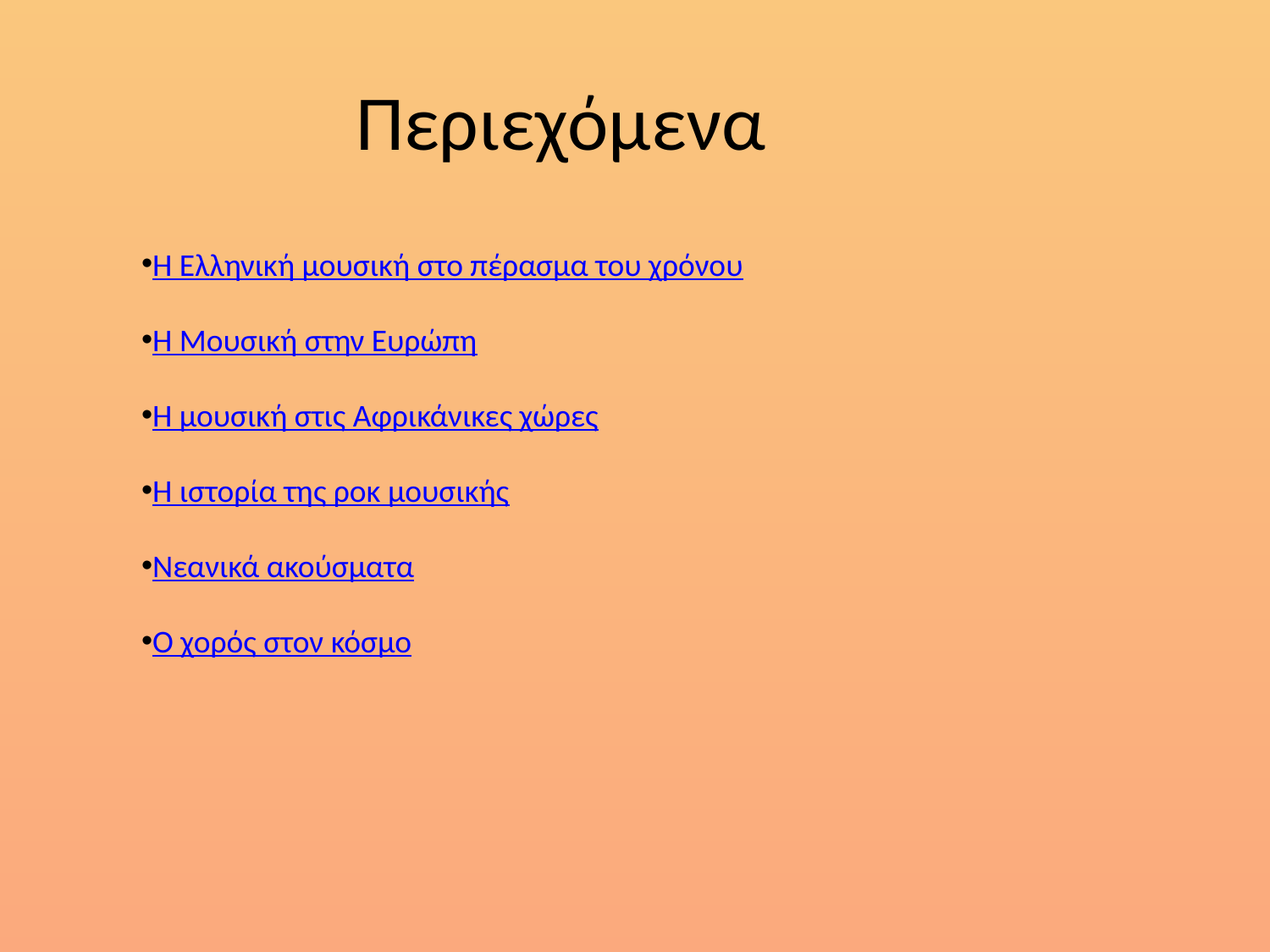

# Περιεχόμενα
Η Ελληνική μουσική στο πέρασμα του χρόνου
Η Μουσική στην Ευρώπη
Η μουσική στις Αφρικάνικες χώρες
Η ιστορία της ροκ μουσικής
Νεανικά ακούσματα
Ο χορός στον κόσμο